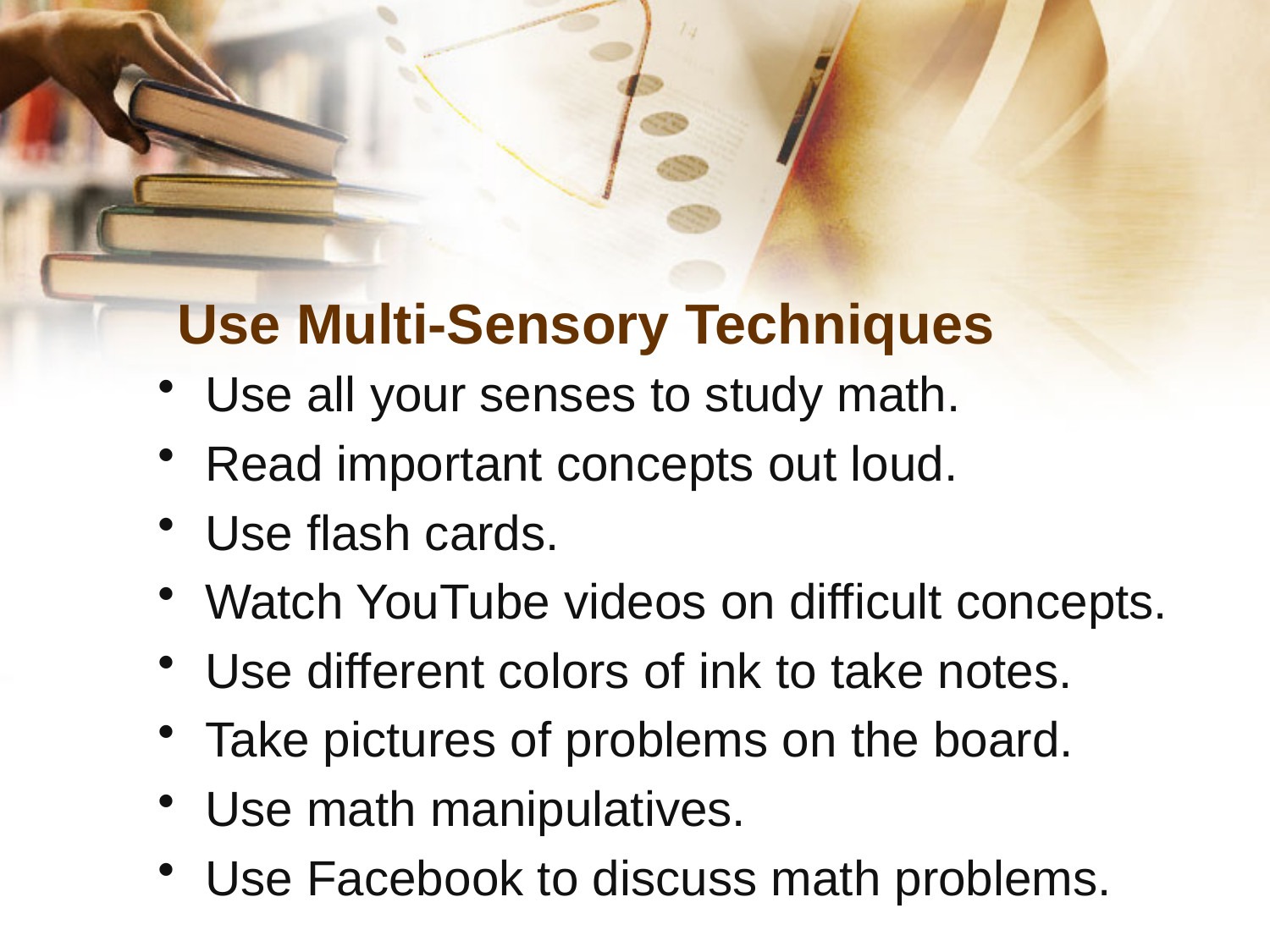

# Use Multi-Sensory Techniques
Use all your senses to study math.
Read important concepts out loud.
Use flash cards.
Watch YouTube videos on difficult concepts.
Use different colors of ink to take notes.
Take pictures of problems on the board.
Use math manipulatives.
Use Facebook to discuss math problems.